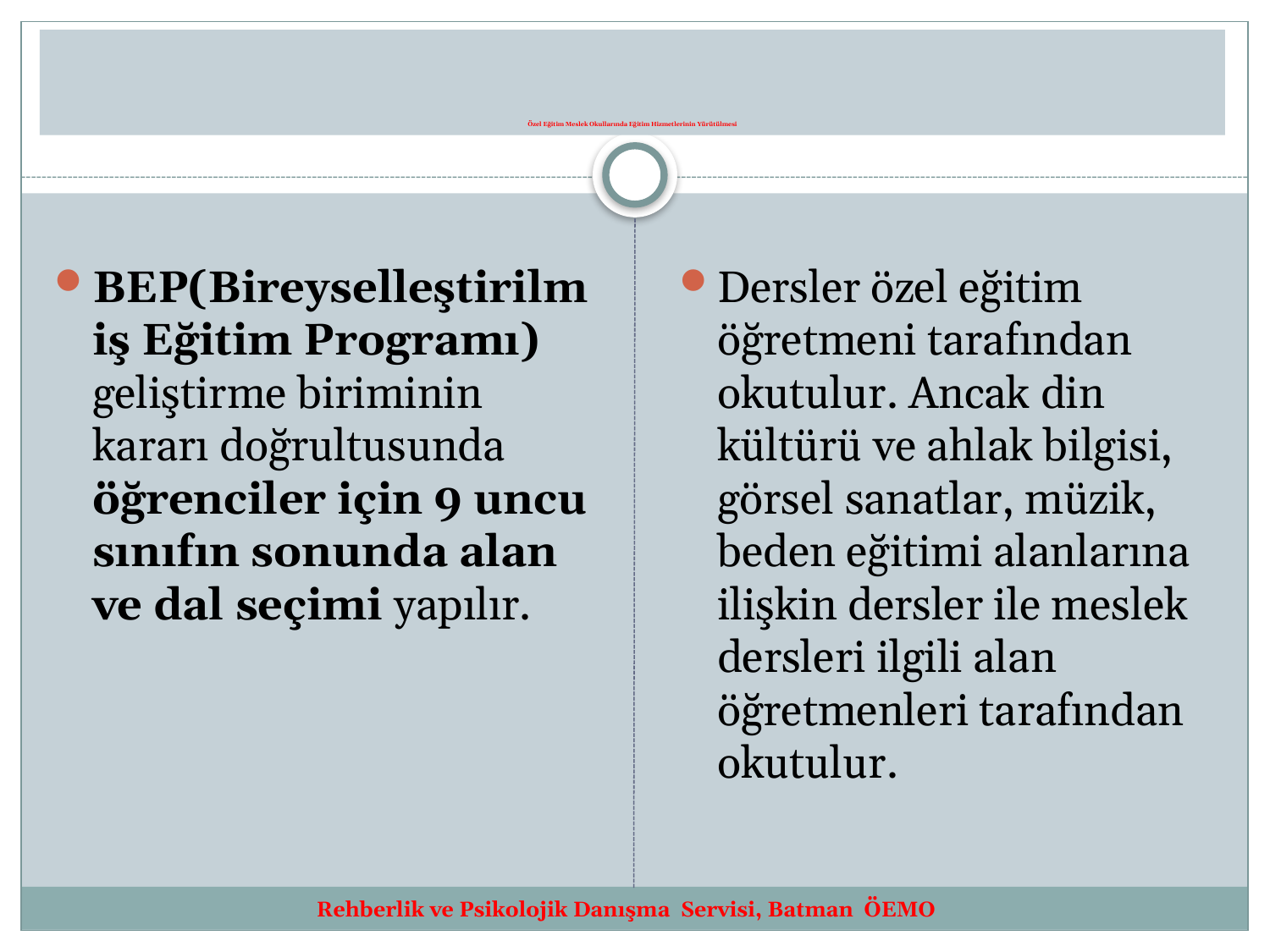

# Özel Eğitim Meslek Okullarında Eğitim Hizmetlerinin Yürütülmesi

BEP(Bireyselleştirilmiş Eğitim Programı) geliştirme biriminin kararı doğrultusunda öğrenciler için 9 uncu sınıfın sonunda alan ve dal seçimi yapılır.

Dersler özel eğitim öğretmeni tarafından okutulur. Ancak din kültürü ve ahlak bilgisi, görsel sanatlar, müzik, beden eğitimi alanlarına ilişkin dersler ile meslek dersleri ilgili alan öğretmenleri tarafından okutulur.

Rehberlik ve Psikolojik Danışma  Servisi, Batman  ÖEMO